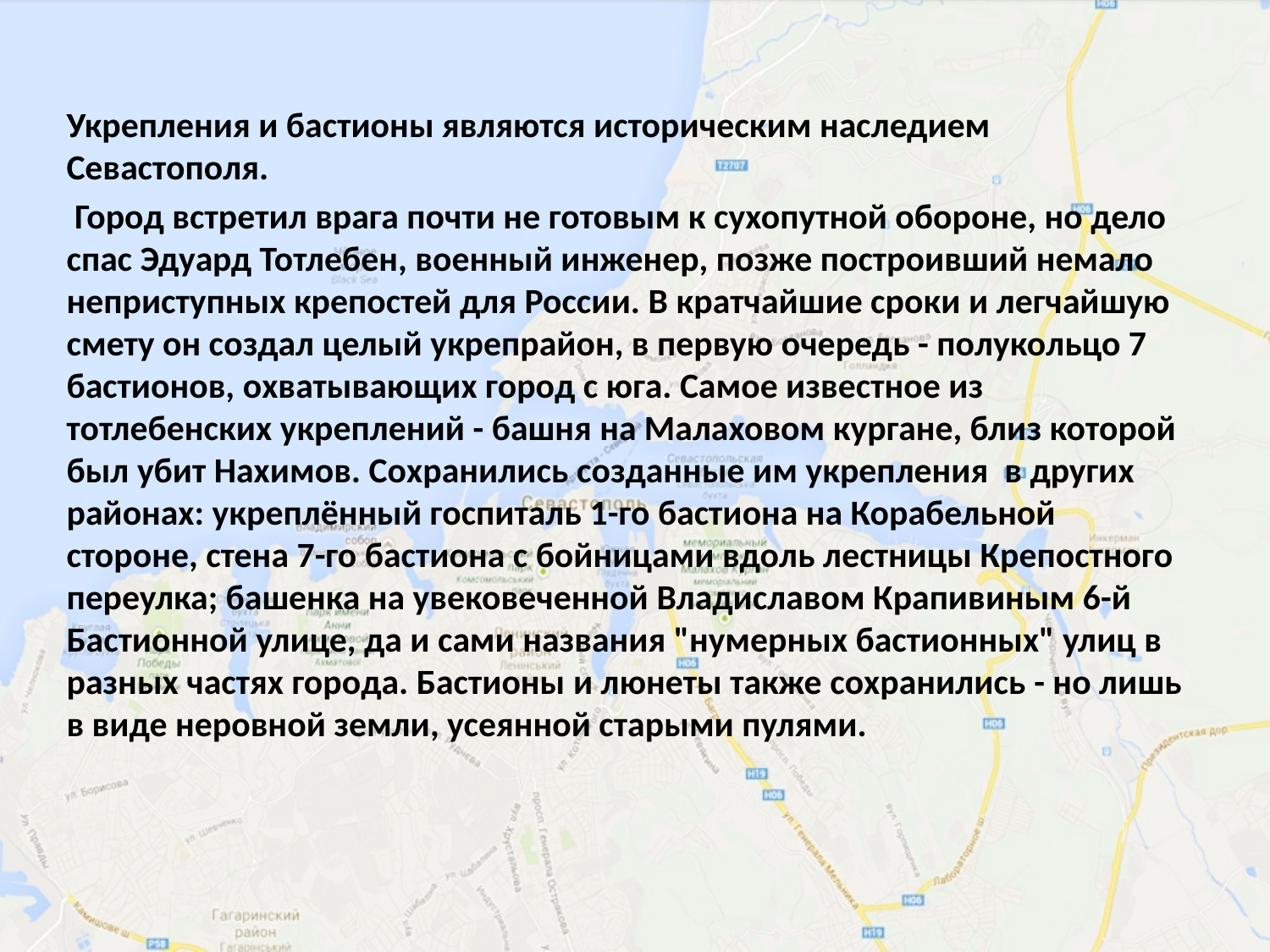

Укрепления и бастионы являются историческим наследием Севастополя.
 Город встретил врага почти не готовым к сухопутной обороне, но дело спас Эдуард Тотлебен, военный инженер, позже построивший немало неприступных крепостей для России. В кратчайшие сроки и легчайшую смету он создал целый укрепрайон, в первую очередь - полукольцо 7 бастионов, охватывающих город с юга. Самое известное из тотлебенских укреплений - башня на Малаховом кургане, близ которой был убит Нахимов. Сохранились созданные им укрепления  в других районах: укреплённый госпиталь 1-го бастиона на Корабельной стороне, стена 7-го бастиона с бойницами вдоль лестницы Крепостного переулка; башенка на увековеченной Владиславом Крапивиным 6-й Бастионной улице, да и сами названия "нумерных бастионных" улиц в разных частях города. Бастионы и люнеты также сохранились - но лишь в виде неровной земли, усеянной старыми пулями.